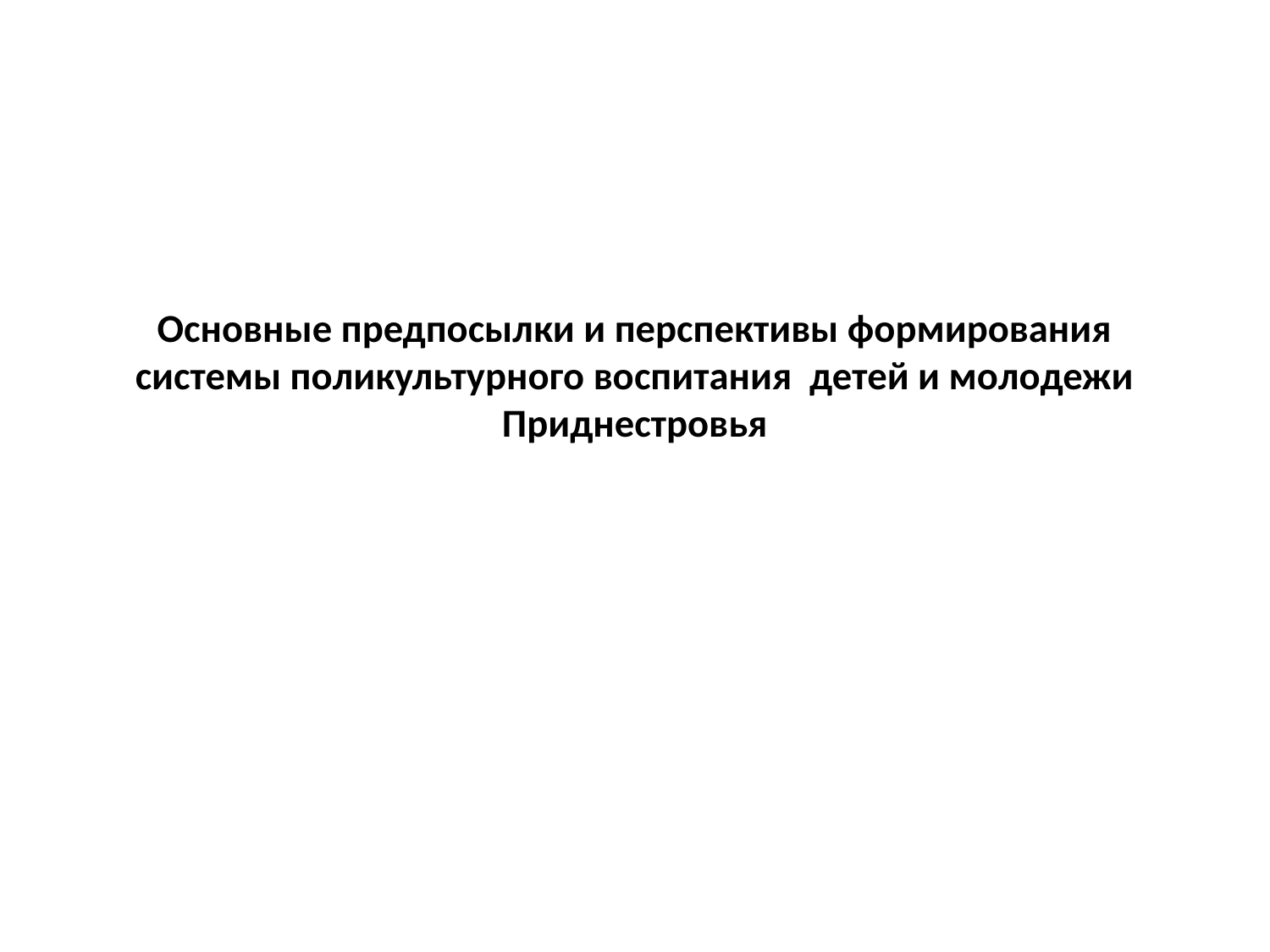

# Основные предпосылки и перспективы формирования системы поликультурного воспитания  детей и молодежи Приднестровья